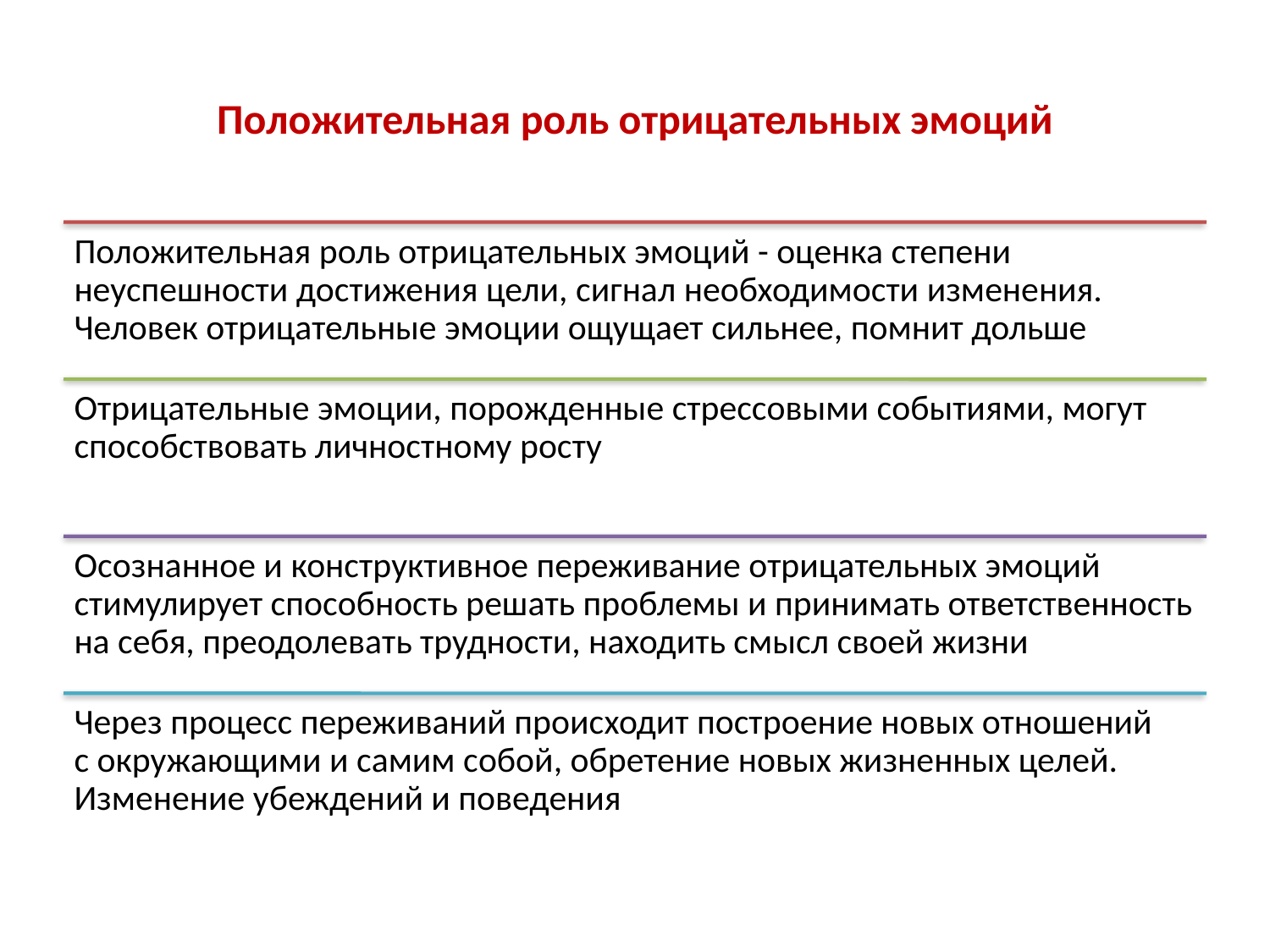

# Положительная роль отрицательных эмоций
Положительная роль отрицательных эмоций - оценка степени неуспешности достижения цели, сигнал необходимости изменения. Человек отрицательные эмоции ощущает сильнее, помнит дольше
Отрицательные эмоции, порожденные стрессовыми событиями, могут способствовать личностному росту
Осознанное и конструктивное переживание отрицательных эмоций стимулирует способность решать проблемы и принимать ответственность на себя, преодолевать трудности, находить смысл своей жизни
Через процесс переживаний происходит построение новых отношений
с окружающими и самим собой, обретение новых жизненных целей. Изменение убеждений и поведения